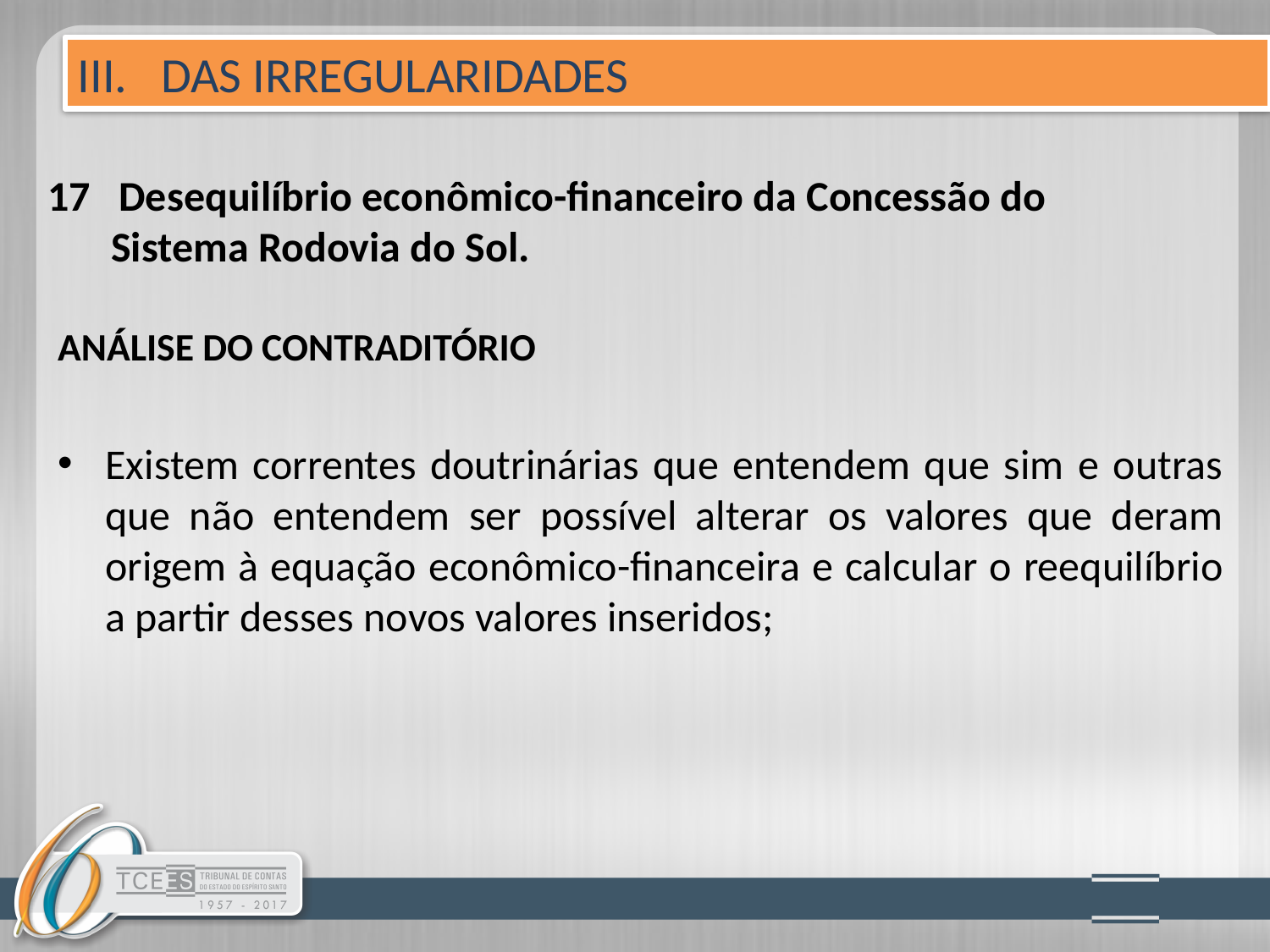

III.   DAS IRREGULARIDADES
# 17   Desequilíbrio econômico-financeiro da Concessão do 	Sistema Rodovia do Sol.
ANÁLISE DO CONTRADITÓRIO

Existem correntes doutrinárias que entendem que sim e outras que não entendem ser possível alterar os valores que deram origem à equação econômico-financeira e calcular o reequilíbrio a partir desses novos valores inseridos;